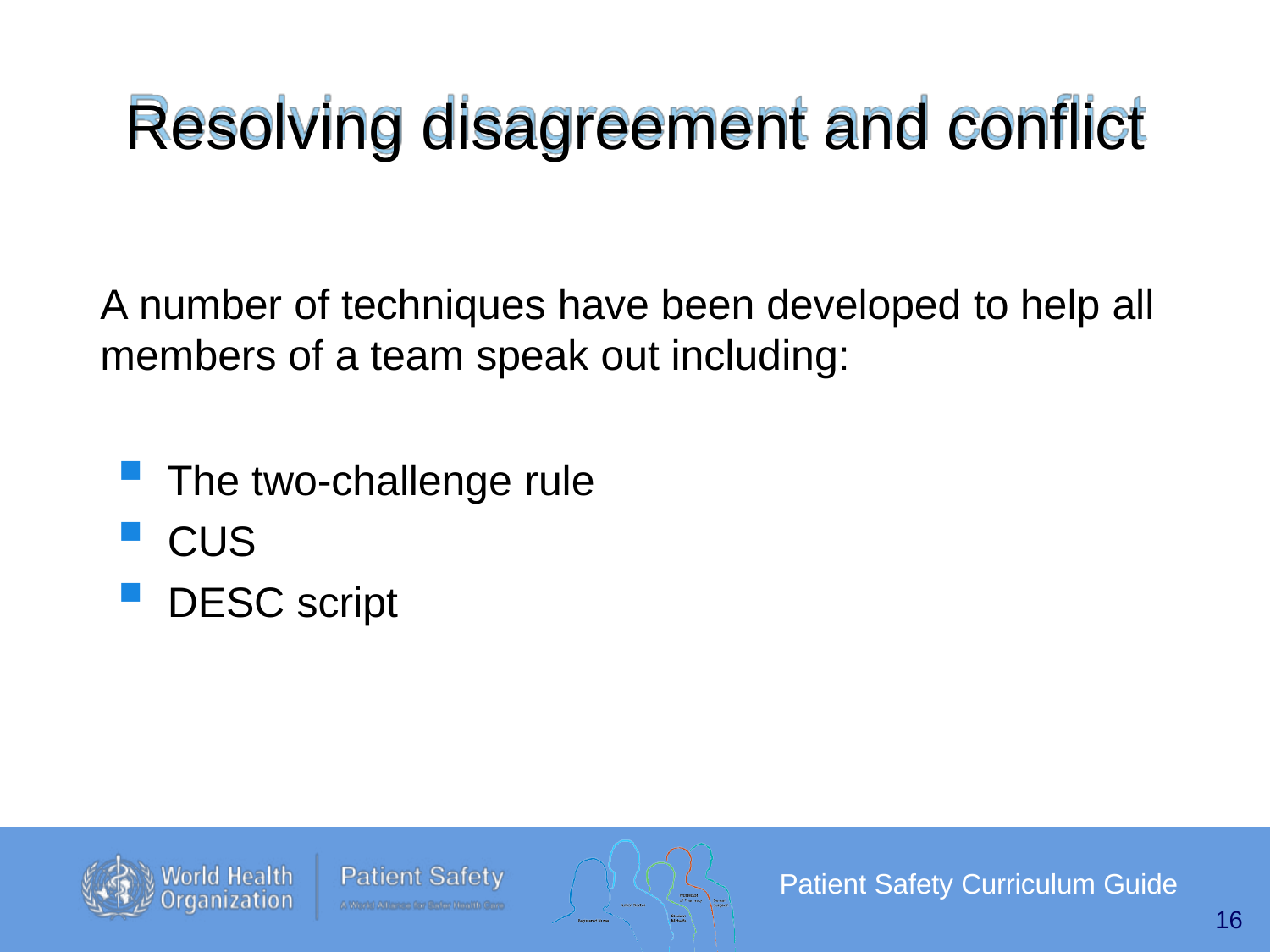

Resolving disagreement and conflict
A number of techniques have been developed to help all members of a team speak out including:

The two-challenge rule
CUS
DESC script
Patient Safety Curriculum Guide
16